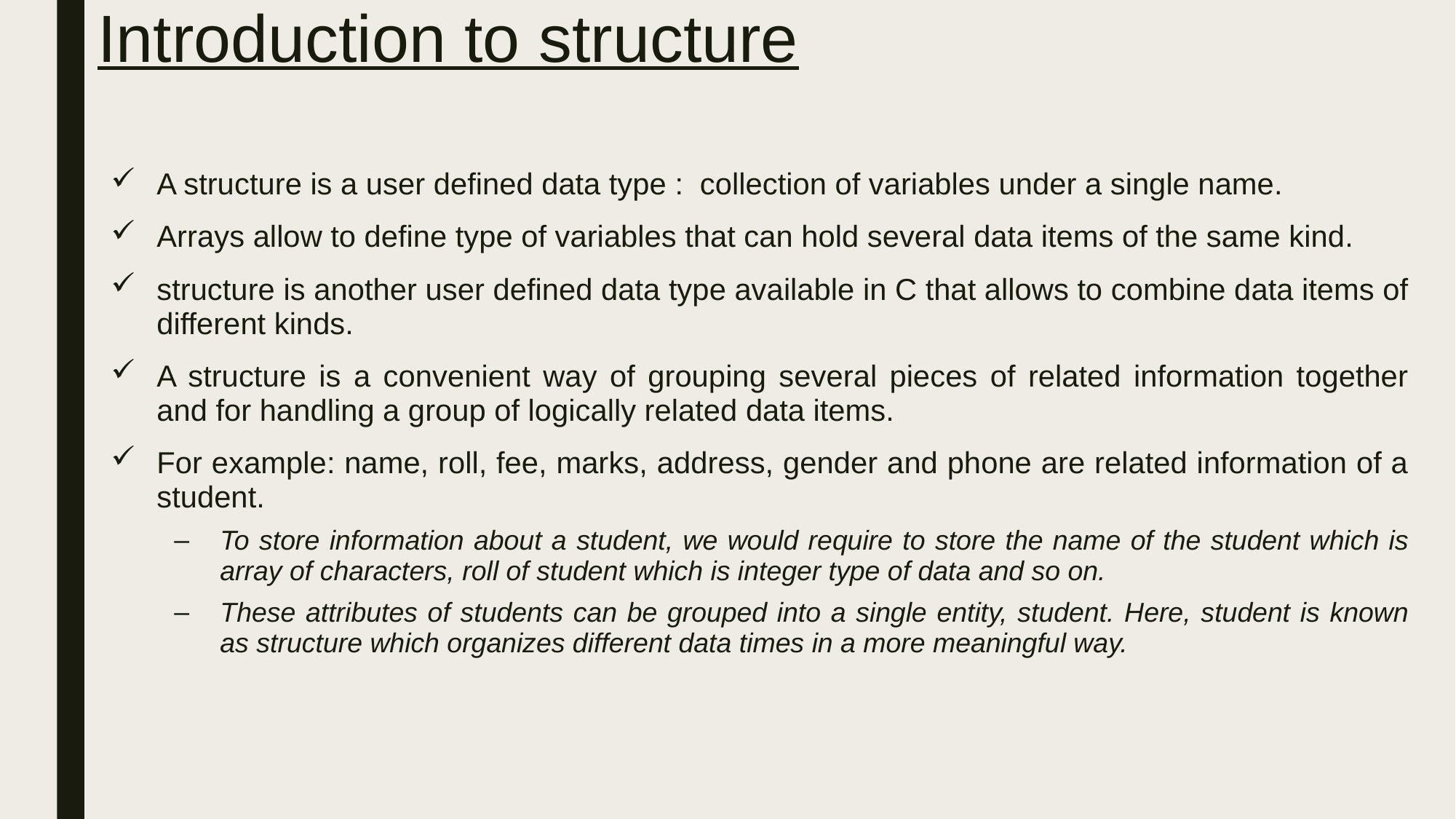

# Introduction to structure
A structure is a user defined data type :  collection of variables under a single name.
Arrays allow to define type of variables that can hold several data items of the same kind.
structure is another user defined data type available in C that allows to combine data items of different kinds.
A structure is a convenient way of grouping several pieces of related information together and for handling a group of logically related data items.
For example: name, roll, fee, marks, address, gender and phone are related information of a student.
To store information about a student, we would require to store the name of the student which is array of characters, roll of student which is integer type of data and so on.
These attributes of students can be grouped into a single entity, student. Here, student is known as structure which organizes different data times in a more meaningful way.